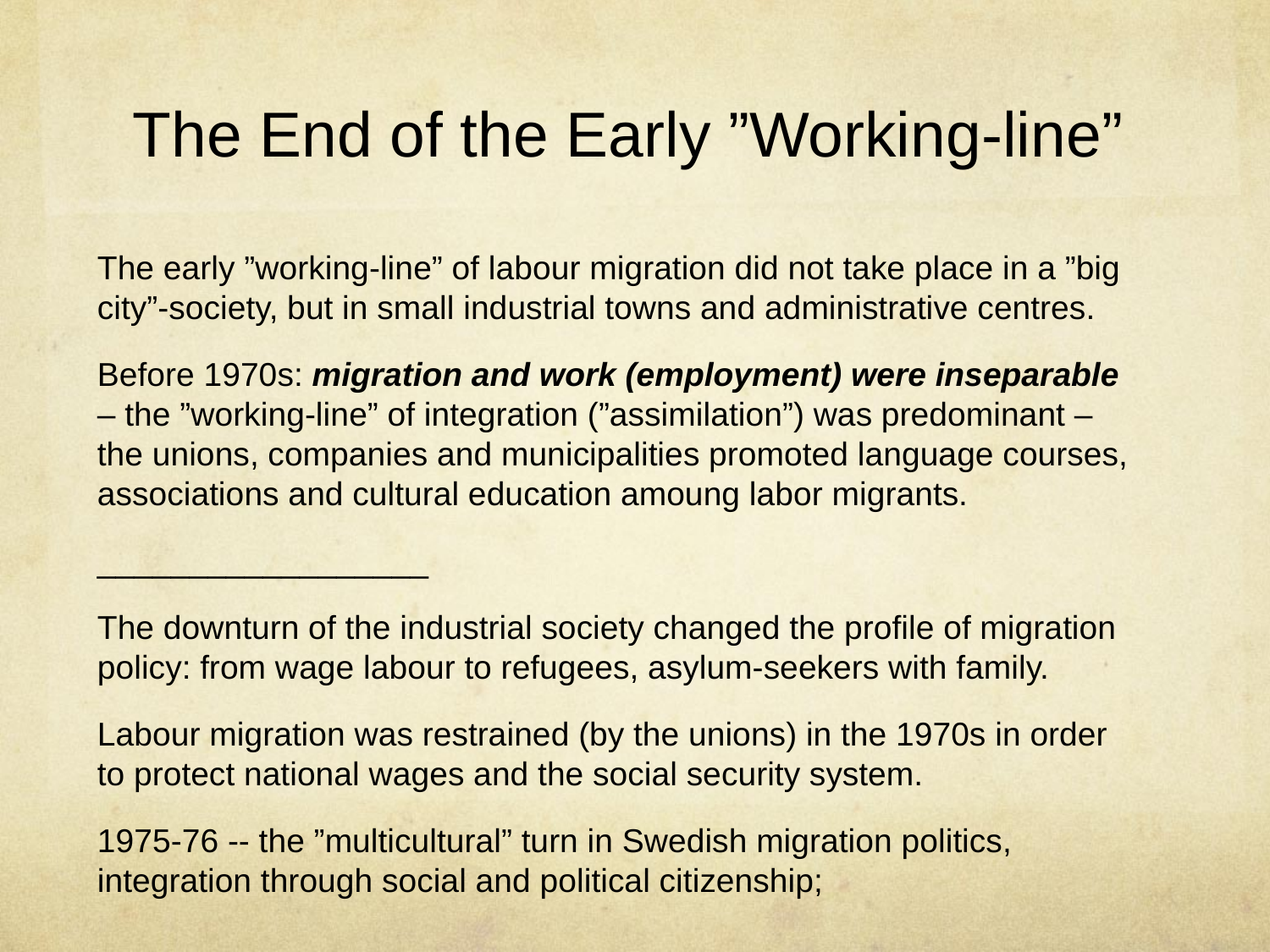

#
The End of the Early ”Working-line”
The early ”working-line” of labour migration did not take place in a ”big city”-society, but in small industrial towns and administrative centres.
Before 1970s: migration and work (employment) were inseparable – the ”working-line” of integration (”assimilation”) was predominant – the unions, companies and municipalities promoted language courses, associations and cultural education amoung labor migrants.
__________________
The downturn of the industrial society changed the profile of migration policy: from wage labour to refugees, asylum-seekers with family.
Labour migration was restrained (by the unions) in the 1970s in order to protect national wages and the social security system.
1975-76 -- the ”multicultural” turn in Swedish migration politics, integration through social and political citizenship;